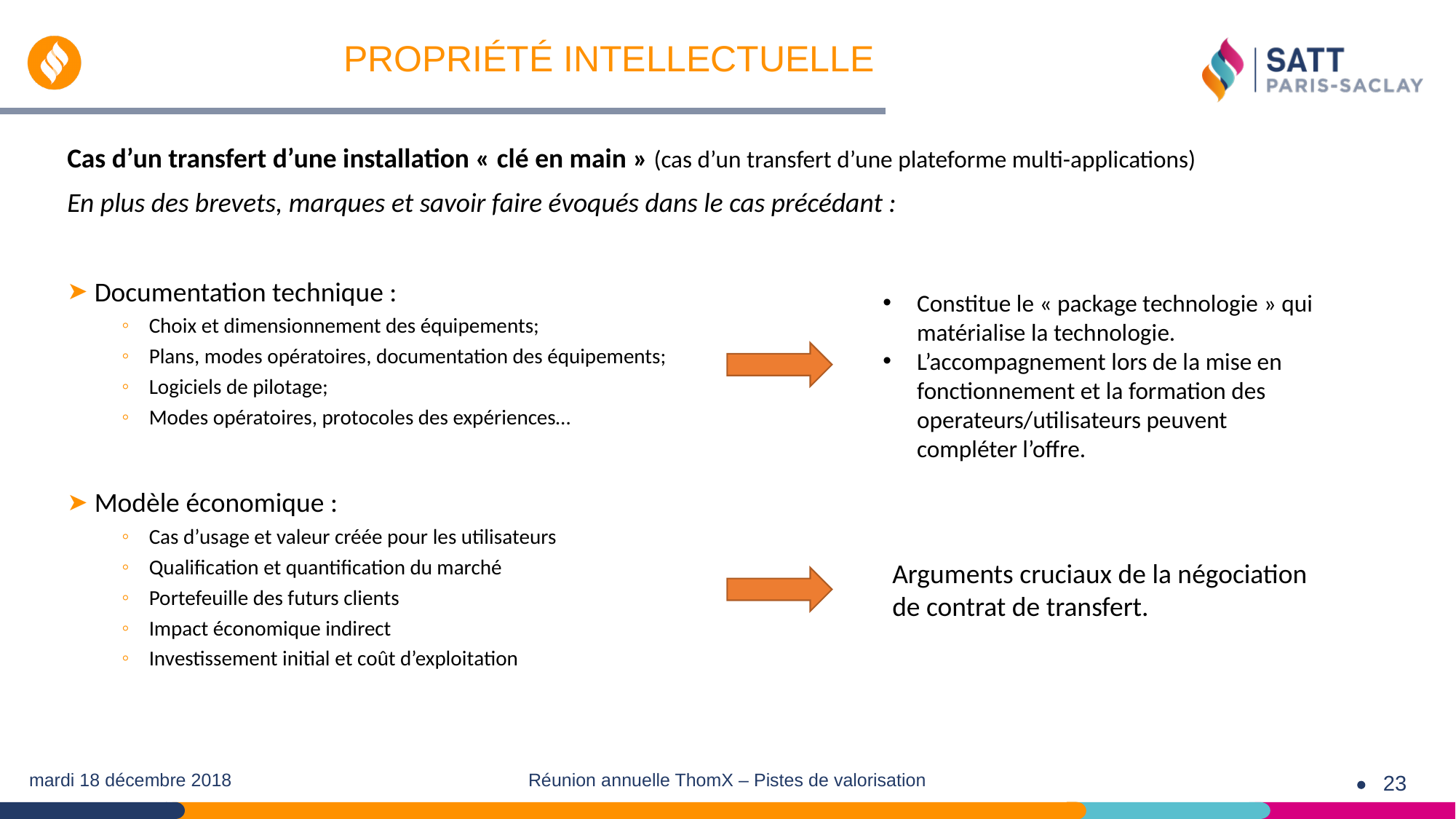

# Propriété intellectuelle
Cas d’un transfert d’une installation « clé en main » (cas d’un transfert d’une plateforme multi-applications)
En plus des brevets, marques et savoir faire évoqués dans le cas précédant :

Documentation technique :
Choix et dimensionnement des équipements;
Plans, modes opératoires, documentation des équipements;
Logiciels de pilotage;
Modes opératoires, protocoles des expériences…

Modèle économique :
Cas d’usage et valeur créée pour les utilisateurs
Qualification et quantification du marché
Portefeuille des futurs clients
Impact économique indirect
Investissement initial et coût d’exploitation

Constitue le « package technologie » qui matérialise la technologie.
L’accompagnement lors de la mise en fonctionnement et la formation des operateurs/utilisateurs peuvent compléter l’offre.

Arguments cruciaux de la négociation de contrat de transfert.

mardi 18 décembre 2018

Réunion annuelle ThomX – Pistes de valorisation
23